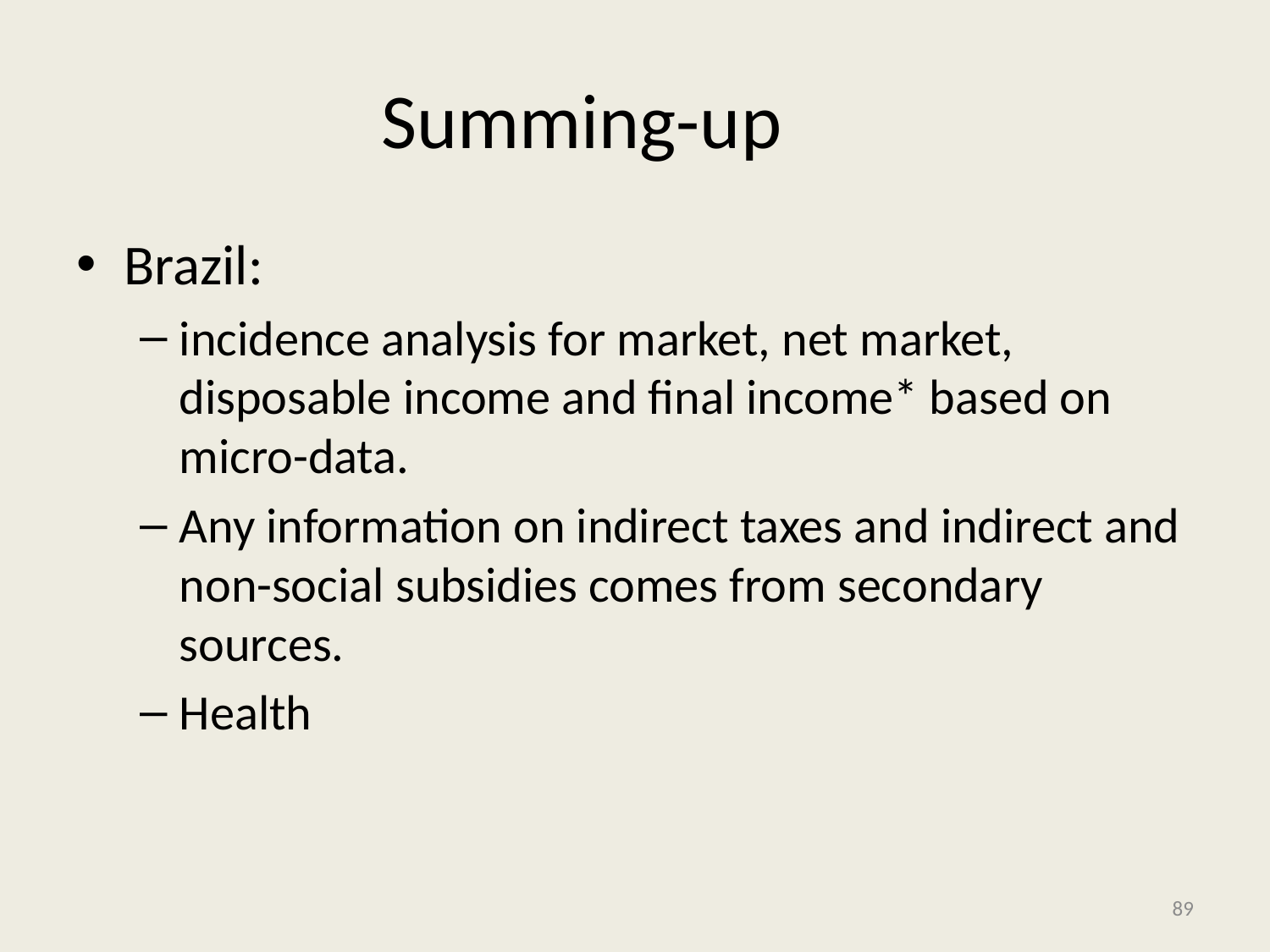

# Summing-up
Brazil:
incidence analysis for market, net market, disposable income and final income* based on micro-data.
Any information on indirect taxes and indirect and non-social subsidies comes from secondary sources.
Health

89